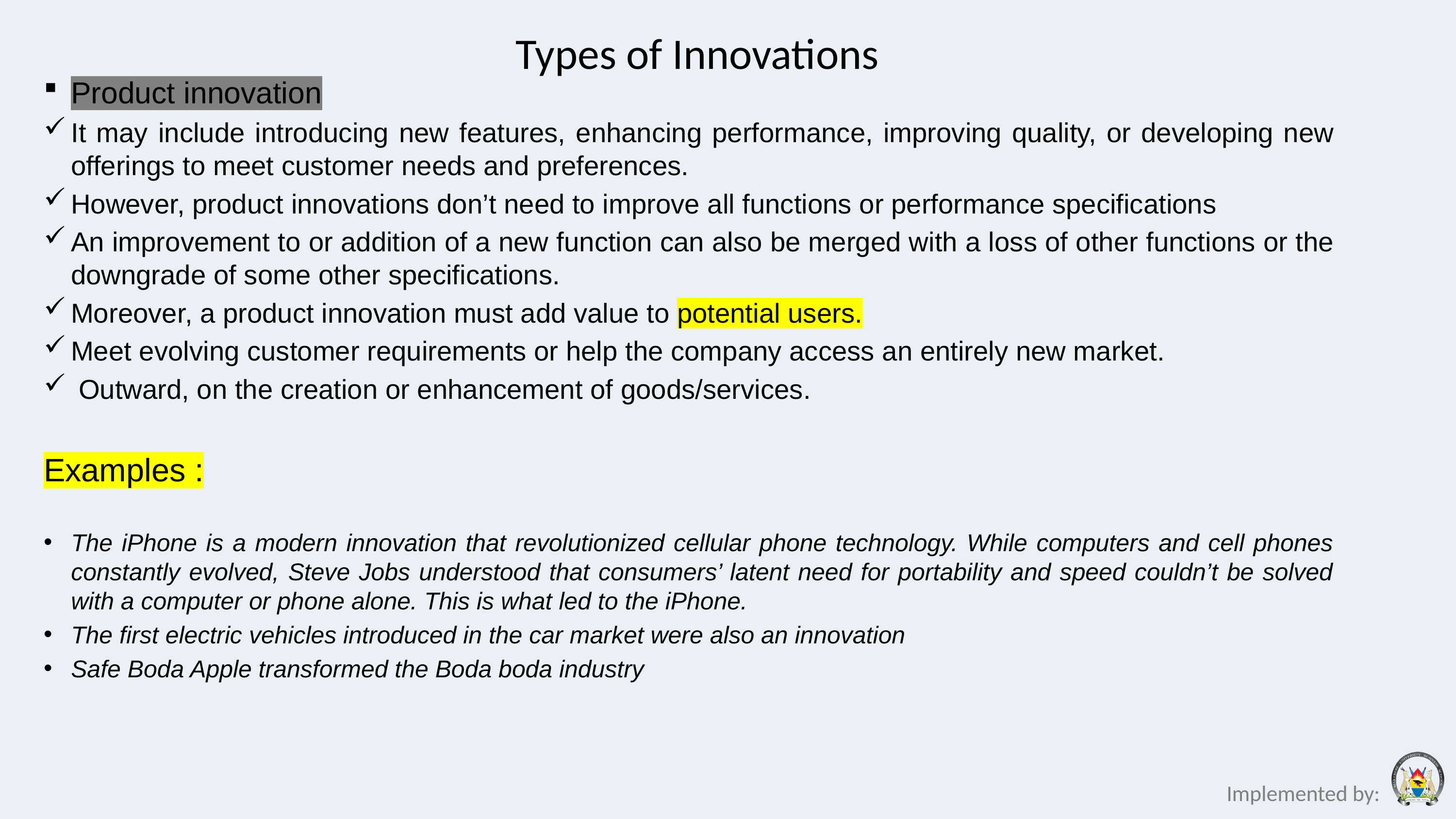

# Types of Innovations
Product innovation
It may include introducing new features, enhancing performance, improving quality, or developing new offerings to meet customer needs and preferences.
However, product innovations don’t need to improve all functions or performance specifications
An improvement to or addition of a new function can also be merged with a loss of other functions or the downgrade of some other specifications.
Moreover, a product innovation must add value to potential users.
Meet evolving customer requirements or help the company access an entirely new market.
 Outward, on the creation or enhancement of goods/services.

Examples :

The iPhone is a modern innovation that revolutionized cellular phone technology. While computers and cell phones constantly evolved, Steve Jobs understood that consumers’ latent need for portability and speed couldn’t be solved with a computer or phone alone. This is what led to the iPhone.
The first electric vehicles introduced in the car market were also an innovation
Safe Boda Apple transformed the Boda boda industry

Implemented by: